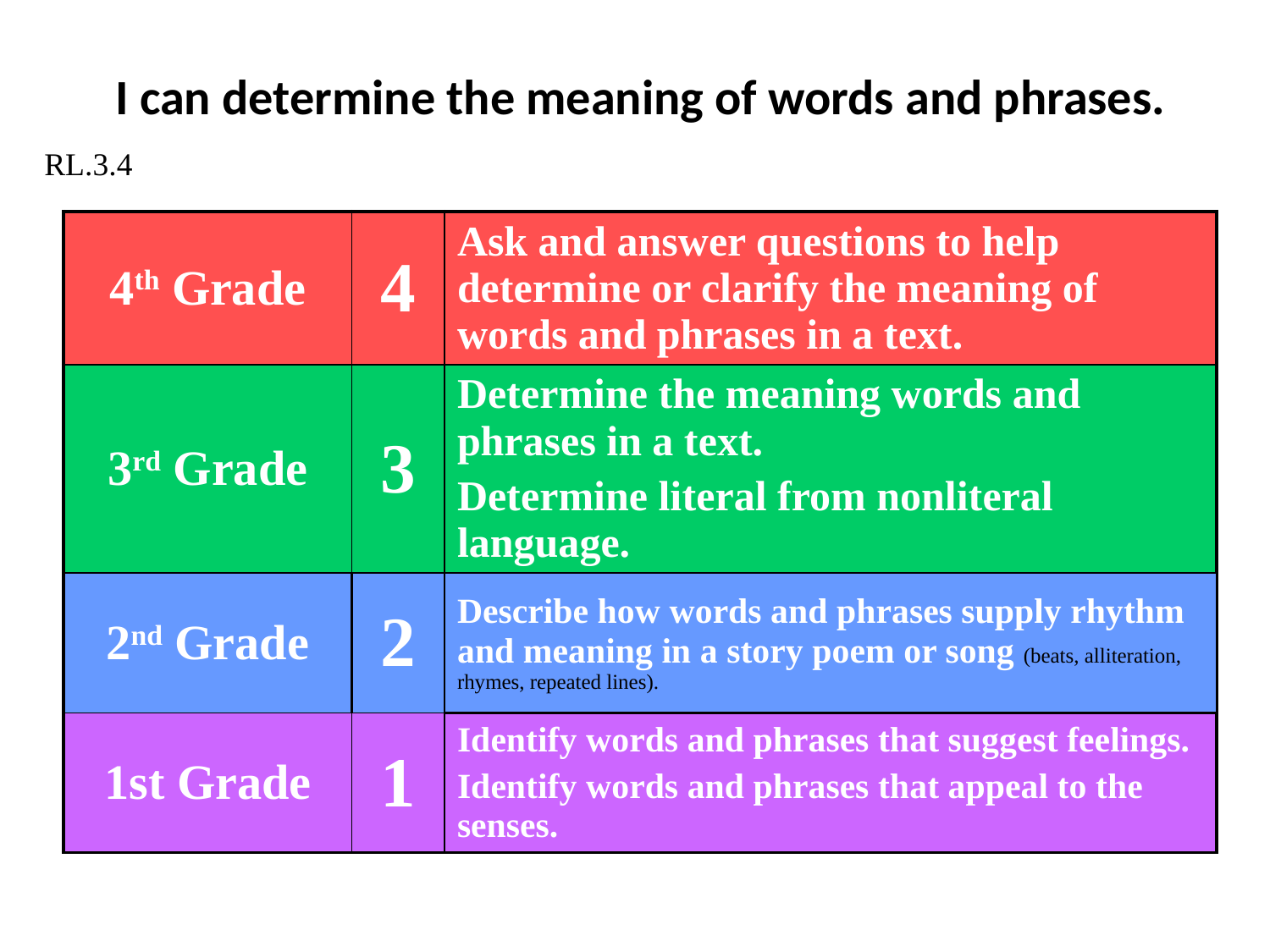

# I can determine the meaning of words and phrases.
RL.3.4
| 4th Grade | 4 | Ask and answer questions to help determine or clarify the meaning of words and phrases in a text. |
| --- | --- | --- |
| 3rd Grade | 3 | Determine the meaning words and phrases in a text. Determine literal from nonliteral language. |
| 2nd Grade | 2 | Describe how words and phrases supply rhythm and meaning in a story poem or song (beats, alliteration, rhymes, repeated lines). |
| 1st Grade | 1 | Identify words and phrases that suggest feelings. Identify words and phrases that appeal to the senses. |